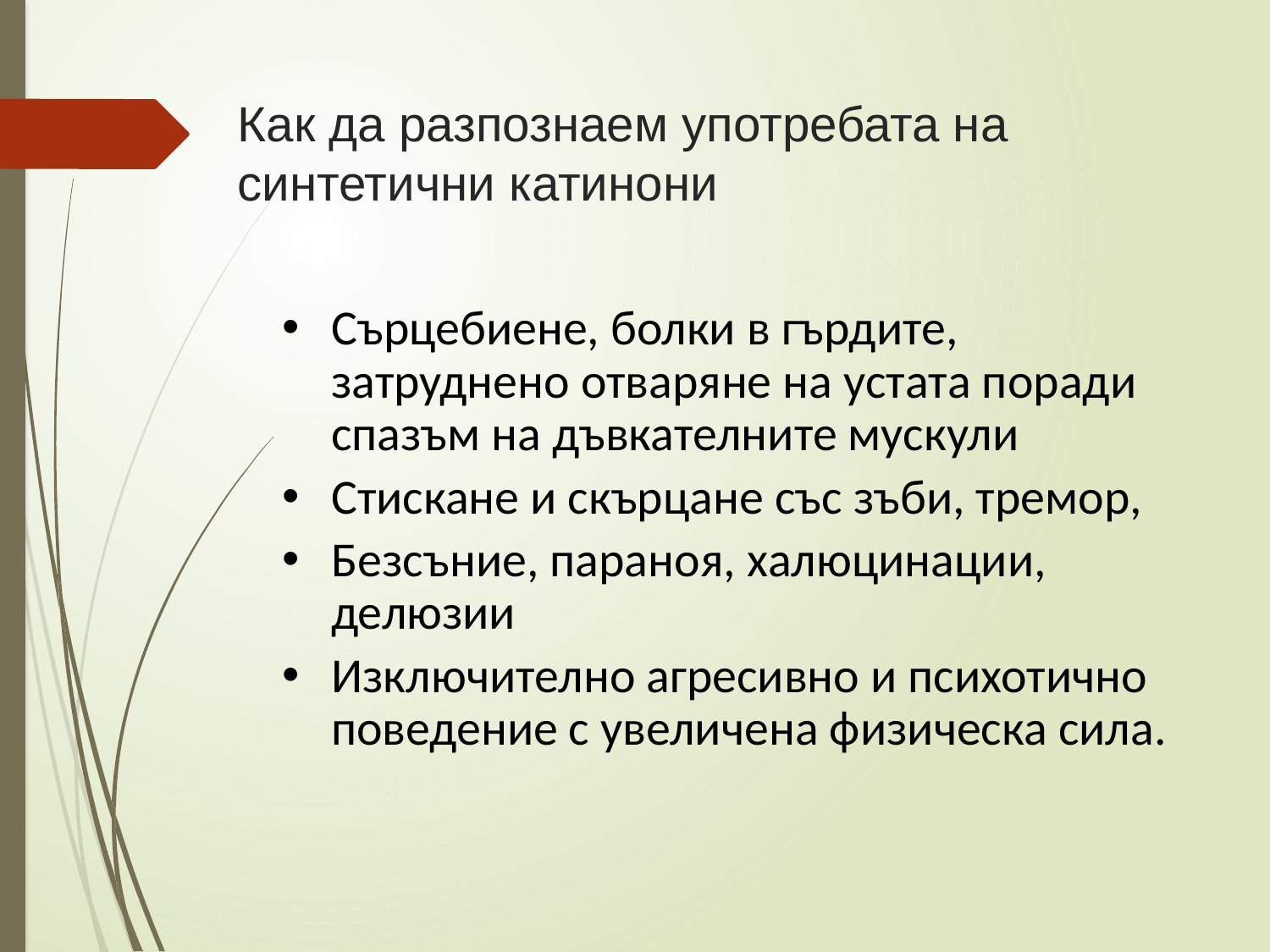

# Как да разпознаем употребата на синтетични катинони
Сърцебиене, болки в гърдите, затруднено отваряне на устата поради спазъм на дъвкателните мускули
Стискане и скърцане със зъби, тремор,
Безсъние, параноя, халюцинации, делюзии
Изключително агресивно и психотично поведение с увеличена физическа сила.